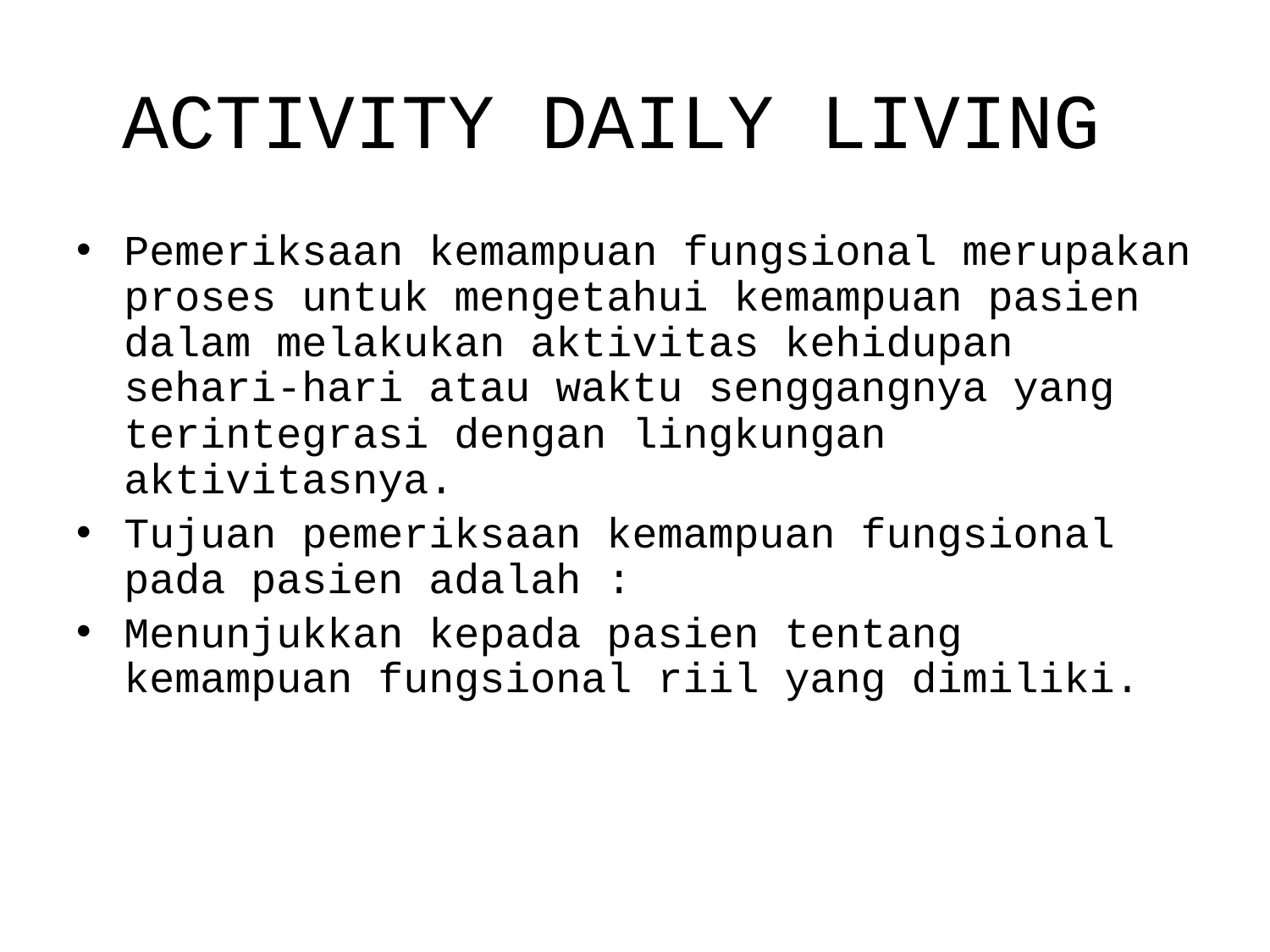

# ACTIVITY DAILY LIVING
Pemeriksaan kemampuan fungsional merupakan proses untuk mengetahui kemampuan pasien dalam melakukan aktivitas kehidupan sehari-hari atau waktu senggangnya yang terintegrasi dengan lingkungan aktivitasnya.
Tujuan pemeriksaan kemampuan fungsional pada pasien adalah :
Menunjukkan kepada pasien tentang kemampuan fungsional riil yang dimiliki.